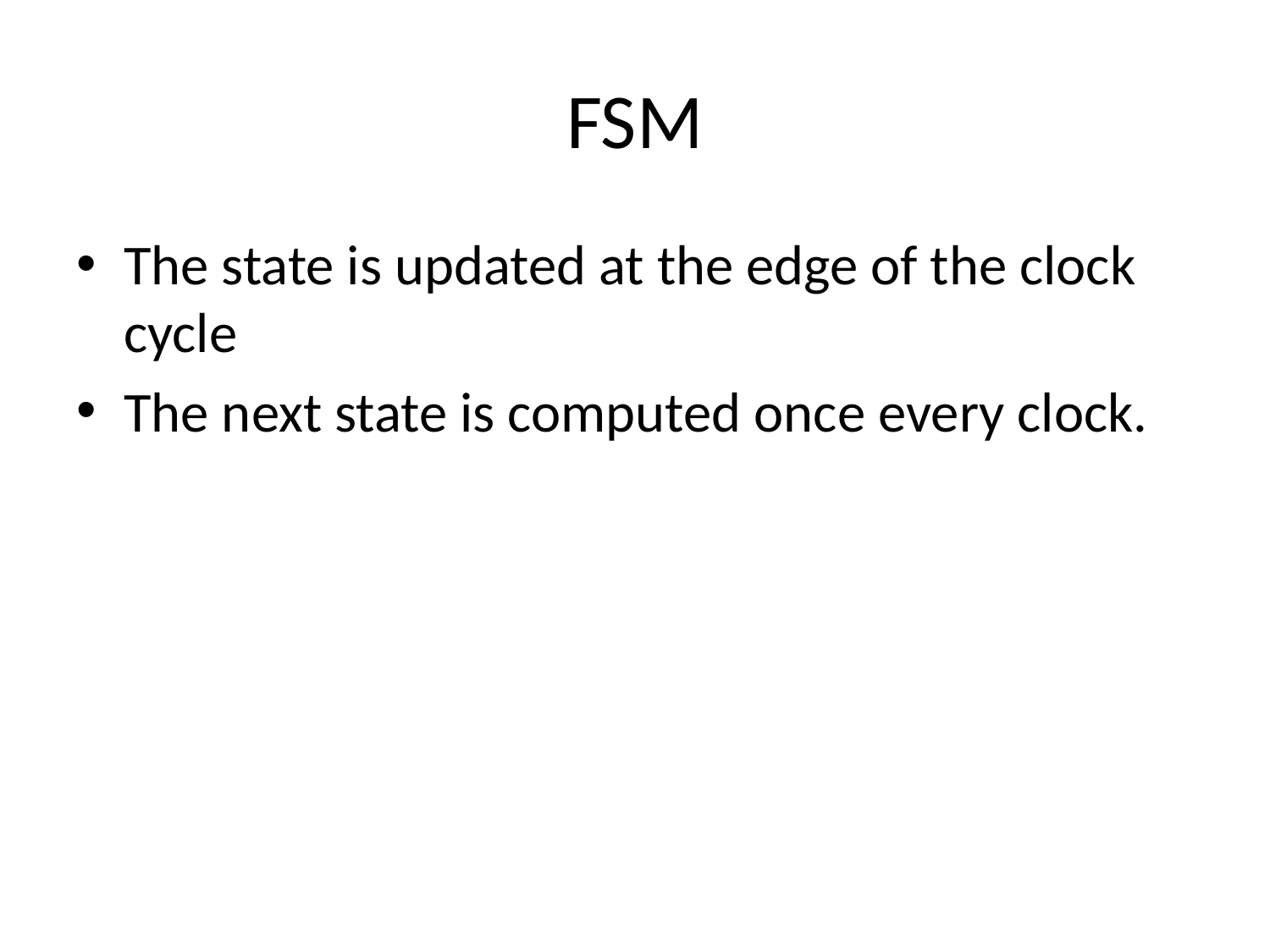

# FSM
The state is updated at the edge of the clock cycle
The next state is computed once every clock.